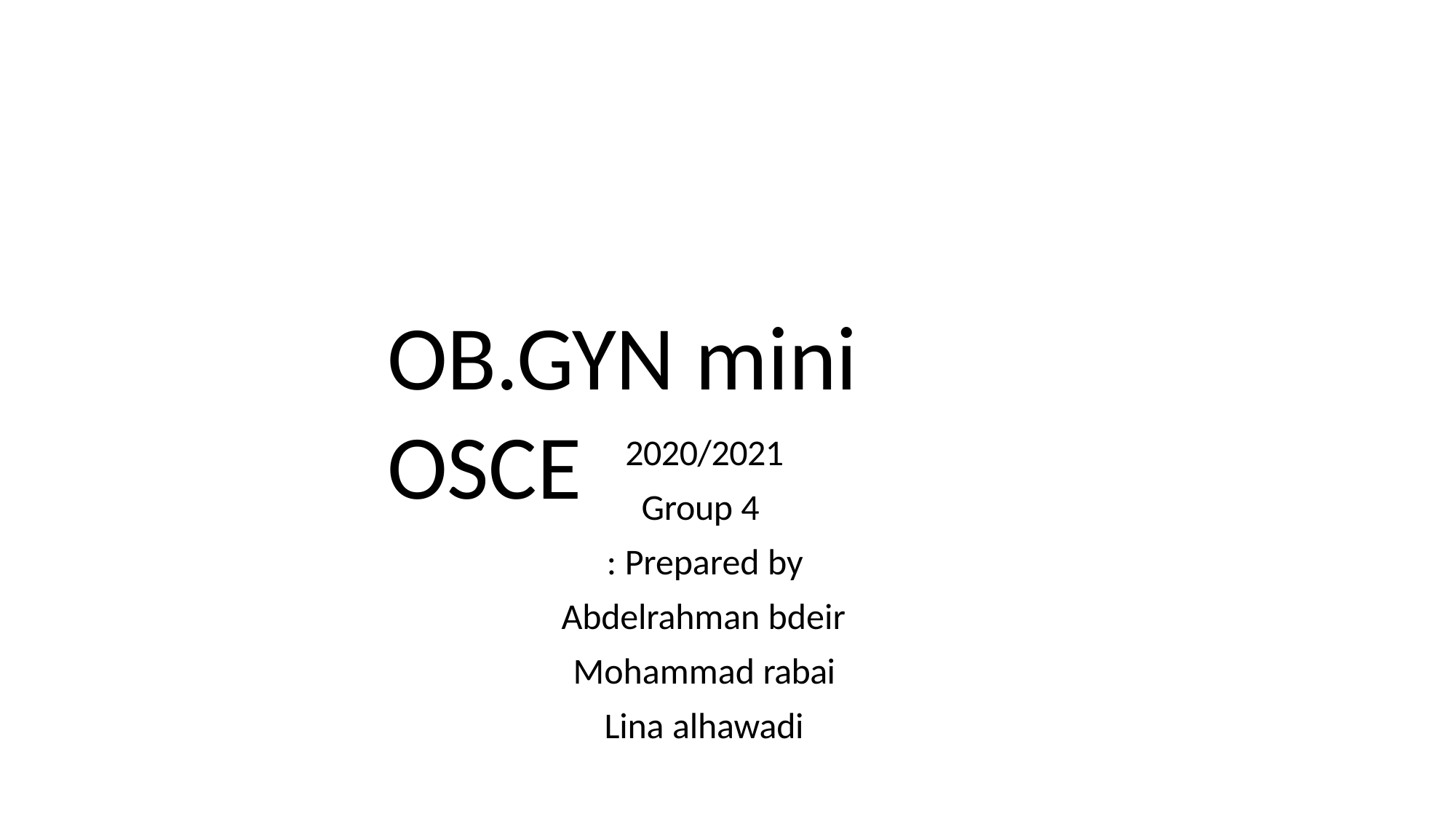

# OB.GYN mini OSCE
2020/2021
Group 4  Prepared by :
Abdelrahman bdeir  Mohammad rabai  Lina alhawadi